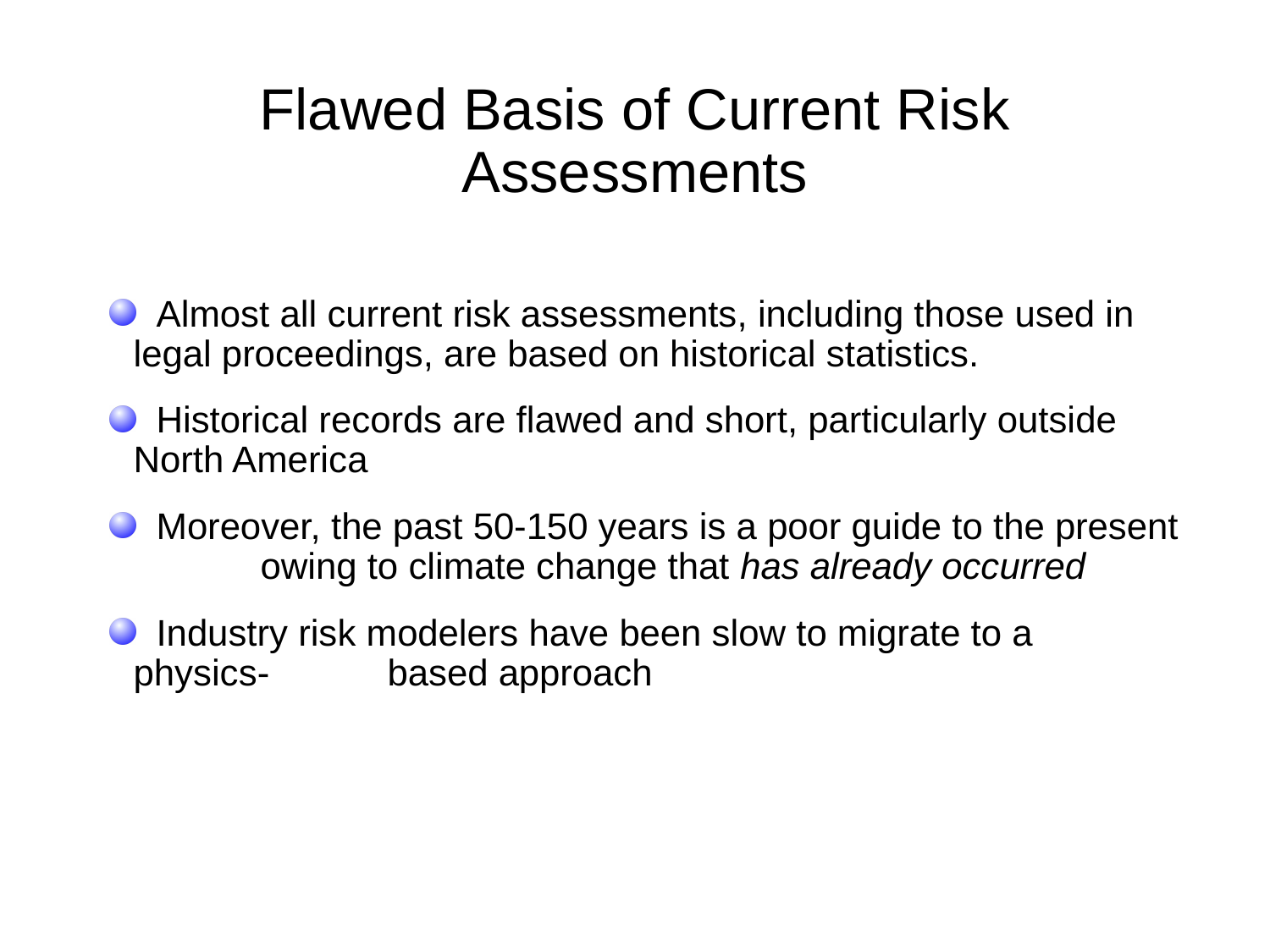

# Flawed Basis of Current Risk Assessments
  Almost all current risk assessments, including those used in 	legal proceedings, are based on historical statistics.
  Historical records are flawed and short, particularly outside  	North America
  Moreover, the past 50-150 years is a poor guide to the present 	owing to climate change that has already occurred
  Industry risk modelers have been slow to migrate to a physics-	based approach